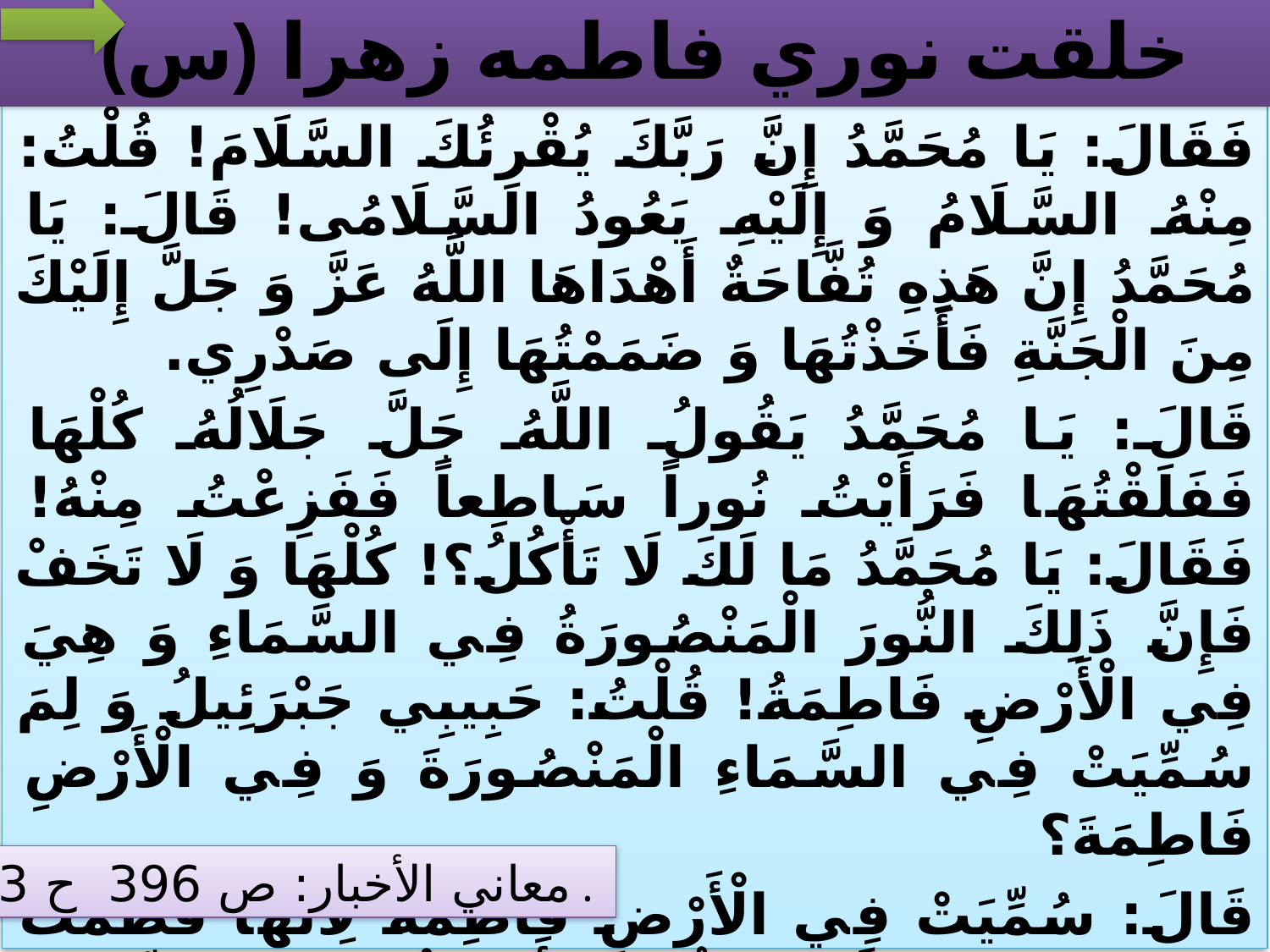

# خلقت نوري فاطمه زهرا (س)

فَقَالَ: يَا مُحَمَّدُ إِنَّ رَبَّكَ يُقْرِئُكَ السَّلَامَ! قُلْتُ: مِنْهُ السَّلَامُ وَ إِلَيْهِ يَعُودُ السَّلَامُى! قَالَ: يَا مُحَمَّدُ إِنَّ هَذِهِ تُفَّاحَةٌ أَهْدَاهَا اللَّهُ عَزَّ وَ جَلَّ إِلَيْكَ مِنَ الْجَنَّةِ فَأَخَذْتُهَا وَ ضَمَمْتُهَا إِلَى صَدْرِي.
قَالَ: يَا مُحَمَّدُ يَقُولُ اللَّهُ جَلَّ جَلَالُهُ كُلْهَا فَفَلَقْتُهَا فَرَأَيْتُ نُوراً سَاطِعاً فَفَزِعْتُ مِنْهُ! فَقَالَ: يَا مُحَمَّدُ مَا لَكَ لَا تَأْكُلُ؟! كُلْهَا وَ لَا تَخَفْ فَإِنَّ ذَلِكَ النُّورَ الْمَنْصُورَةُ فِي السَّمَاءِ وَ هِيَ فِي الْأَرْضِ فَاطِمَةُ! قُلْتُ: حَبِيبِي جَبْرَئِيلُ وَ لِمَ سُمِّيَتْ فِي السَّمَاءِ الْمَنْصُورَةَ وَ فِي الْأَرْضِ فَاطِمَةَ؟
قَالَ: سُمِّيَتْ فِي الْأَرْضِ فَاطِمَةَ لِأَنَّهَا فَطَمَتْ شِيعَتَهَا مِنَ النَّارِ وَ فُطِمَ أَعْدَاؤُهَا عَنْ حُبِّهَا وَ هِيَ فِي السَّمَاءِ الْمَنْصُورَةُ وَ ذَلِكَ قَوْلُ اللَّه‏ عَزَّ وَ جَلَّ- {يَوْمَئِذٍ يَفْرَحُ الْمُؤْمِنُونَ. بِنَصْرِ اللَّهِ يَنْصُرُ مَنْ يَشاءُ} الروم: 3 و 4.  يَعْنِي نَصْرَ فَاطِمَةَ لِمُحِبِّيهَا.

 معاني الأخبار: ص 396  ح 53 .